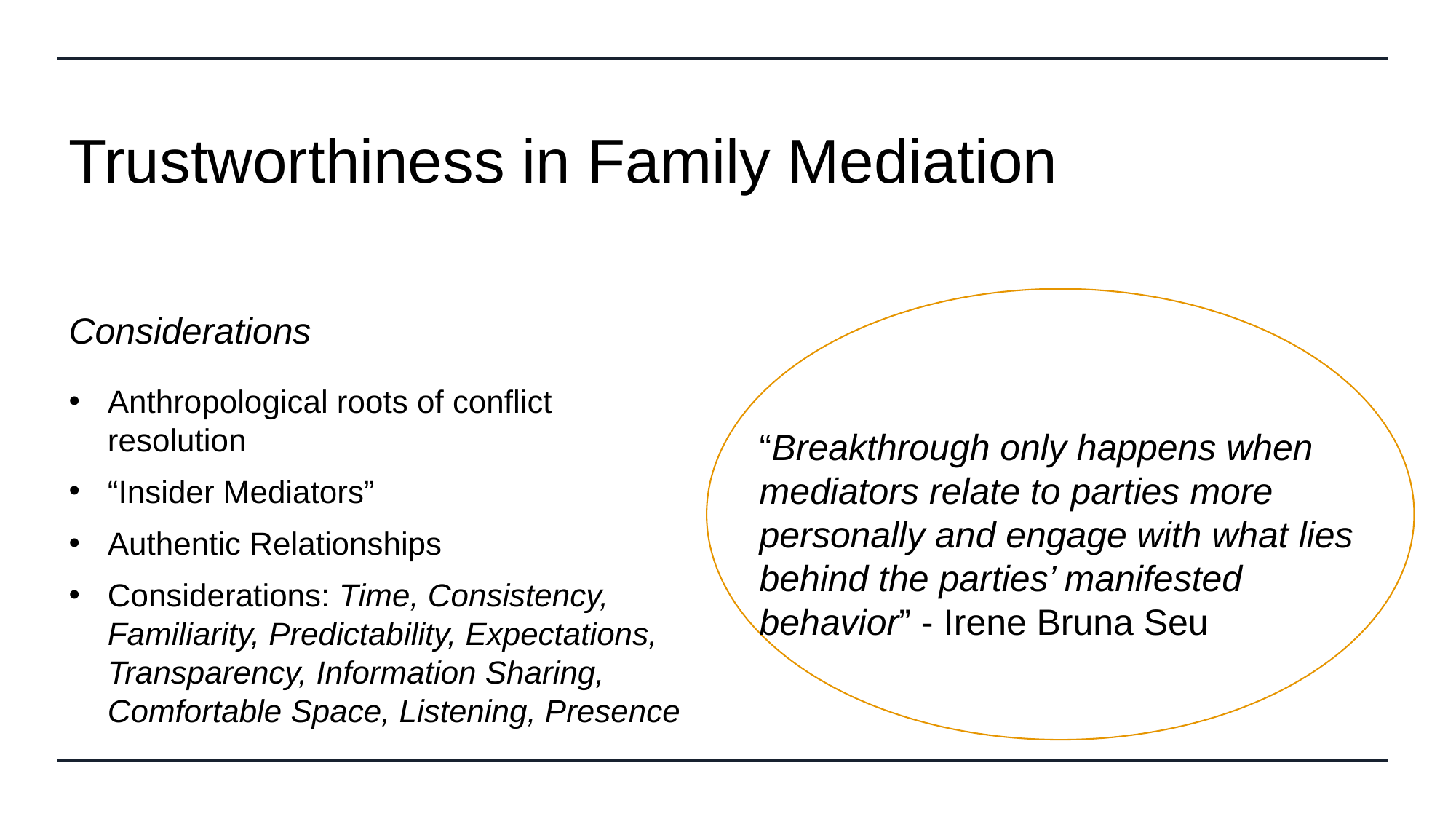

# Trustworthiness in Family Mediation

Considerations

Anthropological roots of conflict resolution
“Insider Mediators”
Authentic Relationships
Considerations: Time, Consistency, Familiarity, Predictability, Expectations, Transparency, Information Sharing, Comfortable Space, Listening, Presence
“Breakthrough only happens when mediators relate to parties more personally and engage with what lies behind the parties’ manifested behavior” - Irene Bruna Seu